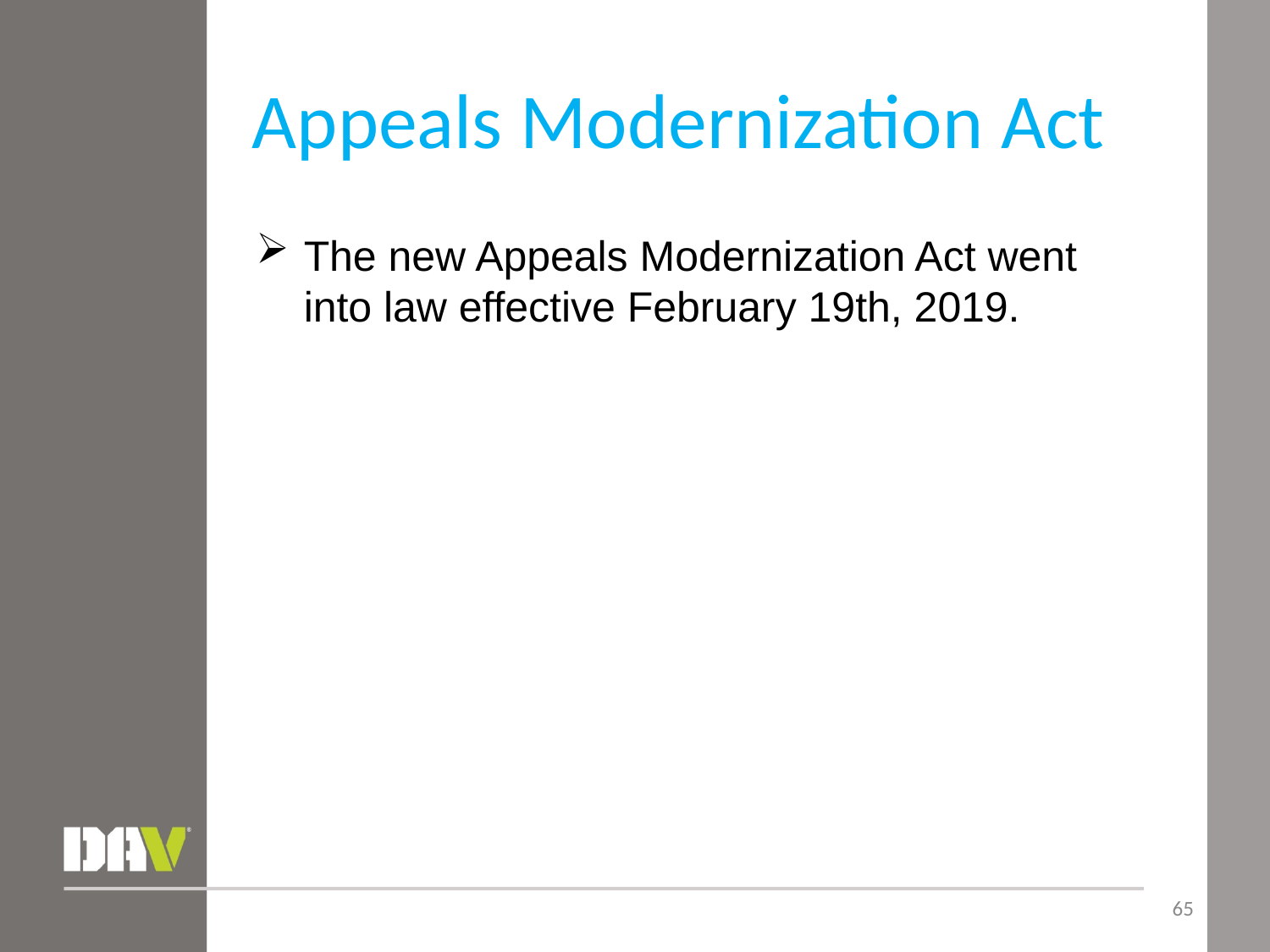

# Appeals Modernization Act
The new Appeals Modernization Act went into law effective February 19th, 2019.
65